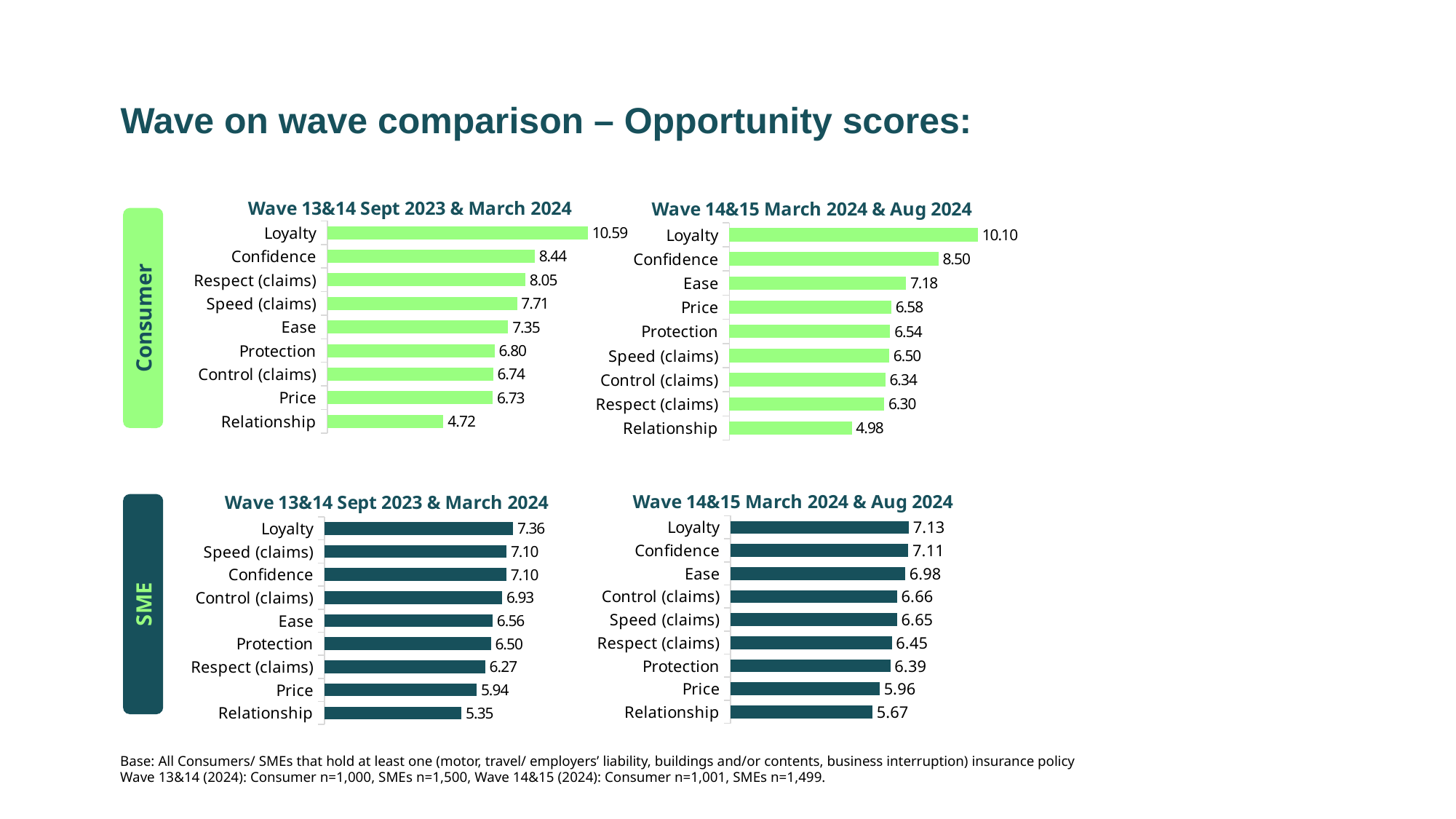

Wave on wave comparison – Opportunity scores:

### Chart: Wave 13&14 Sept 2023 & March 2024

| Category | Opportunity score |
|---|---|
| Loyalty | 10.587790925 |
| Confidence | 8.436360777 |
| Respect (claims) | 8.049440808 |
| Speed (claims) | 7.713790086 |
| Ease | 7.352381051 |
| Protection | 6.803708278 |
| Control (claims) | 6.741228065 |
| Price | 6.726149326 |
| Relationship | 4.723397891 |

### Chart: Wave 14&15 March 2024 & Aug 2024

| Category | Opportunity score |
|---|---|
| Loyalty | 10.104793741 |
| Confidence | 8.503638573 |
| Ease | 7.182018601 |
| Price | 6.58331764 |
| Protection | 6.541254042 |
| Speed (claims) | 6.498430356 |
| Control (claims) | 6.337527359 |
| Respect (claims) | 6.296859169 |
| Relationship | 4.976528225 |
Consumer

### Chart: Wave 14&15 March 2024 & Aug 2024

| Category | Opportunity score |
|---|---|
| Loyalty | 7.127636888 |
| Confidence | 7.108138504 |
| Ease | 6.983424075 |
| Control (claims) | 6.660036019 |
| Speed (claims) | 6.654452328 |
| Respect (claims) | 6.447911786 |
| Protection | 6.390988741 |
| Price | 5.961521519 |
| Relationship | 5.673770161 |

### Chart: Wave 13&14 Sept 2023 & March 2024

| Category | Opportunity score |
|---|---|
| Loyalty | 7.358400184 |
| Speed (claims) | 7.104725863 |
| Confidence | 7.097157253 |
| Control (claims) | 6.931993354 |
| Ease | 6.563029081 |
| Protection | 6.499989987 |
| Respect (claims) | 6.2736362 |
| Price | 5.938841338 |
| Relationship | 5.351981254 |
SME
Base: All Consumers/ SMEs that hold at least one (motor, travel/ employers’ liability, buildings and/or contents, business interruption) insurance policy
Wave 13&14 (2024): Consumer n=1,000, SMEs n=1,500, Wave 14&15 (2024): Consumer n=1,001, SMEs n=1,499.